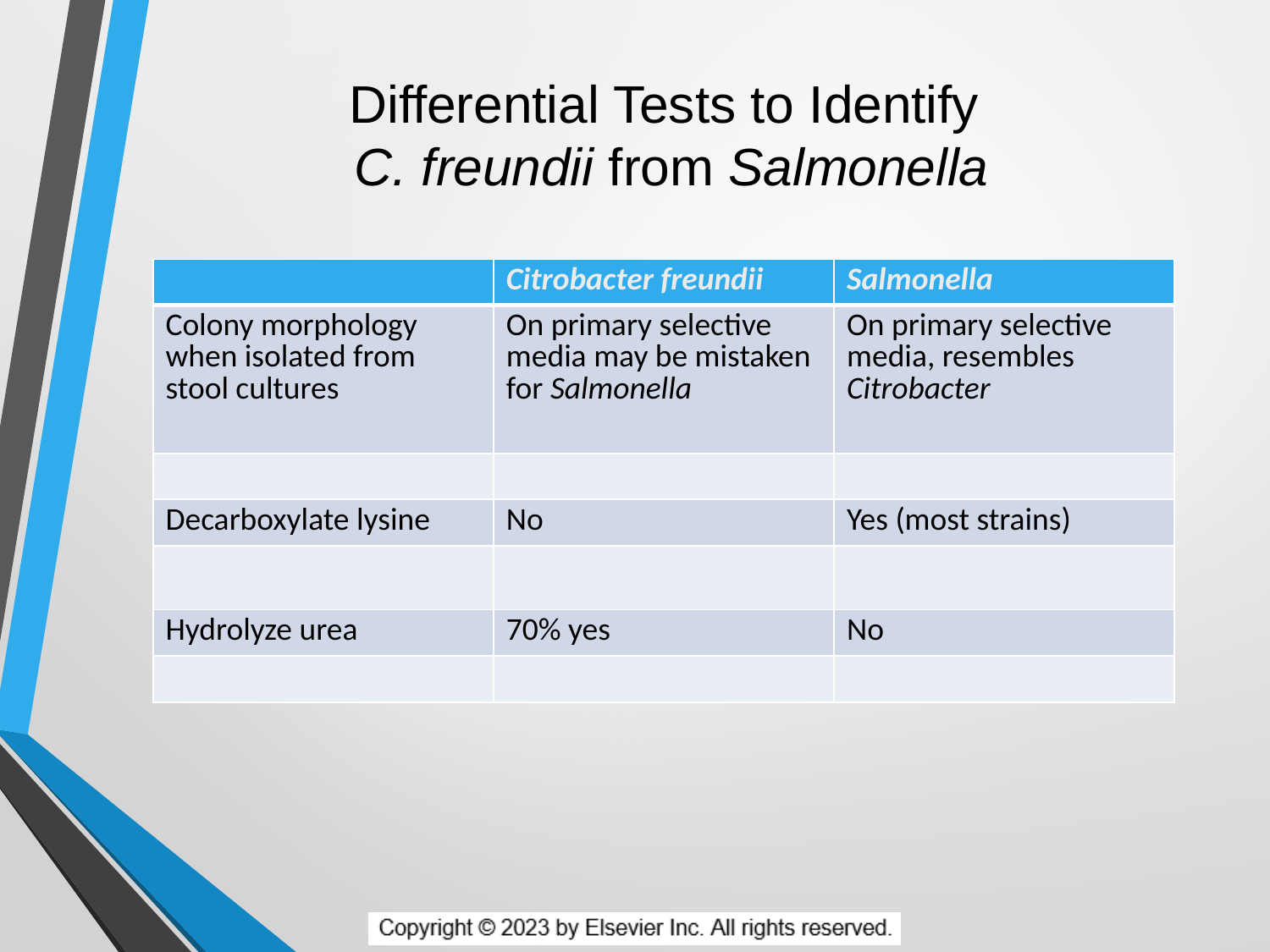

# Differential Tests to Identify C. freundii from Salmonella
|  | Citrobacter freundii | Salmonella |
| --- | --- | --- |
| Colony morphology when isolated from stool cultures | On primary selective media may be mistaken for Salmonella | On primary selective media, resembles Citrobacter |
|  |  |  |
| Decarboxylate lysine | No | Yes (most strains) |
|  |  |  |
| Hydrolyze urea | 70% yes | No |
|  |  |  |